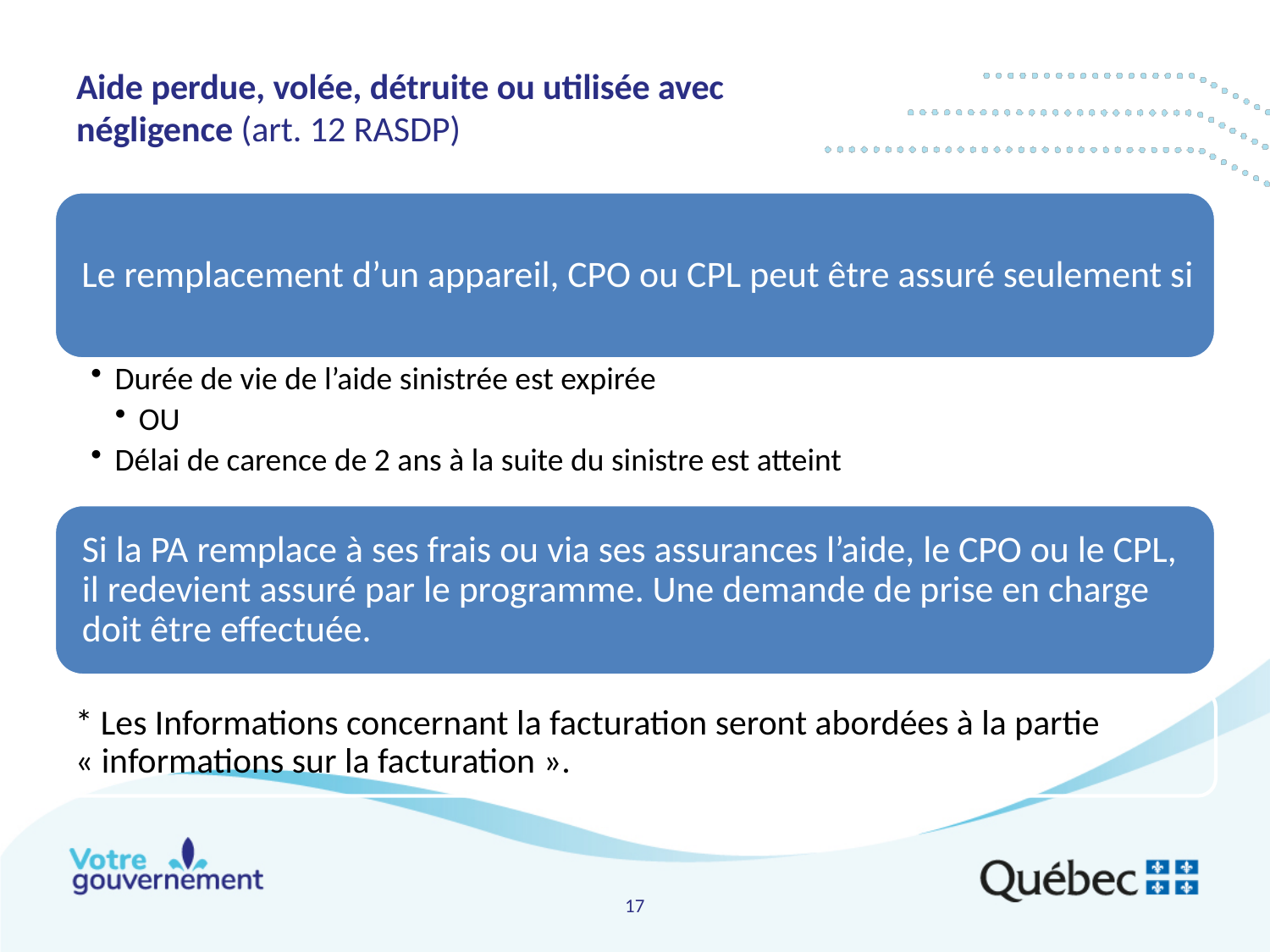

# Aide perdue, volée, détruite ou utilisée avec négligence (art. 12 RASDP)
Le remplacement d’un appareil, CPO ou CPL peut être assuré seulement si
Durée de vie de l’aide sinistrée est expirée
OU
Délai de carence de 2 ans à la suite du sinistre est atteint
Si la PA remplace à ses frais ou via ses assurances l’aide, le CPO ou le CPL, il redevient assuré par le programme. Une demande de prise en charge doit être effectuée.
* Les Informations concernant la facturation seront abordées à la partie « informations sur la facturation ».